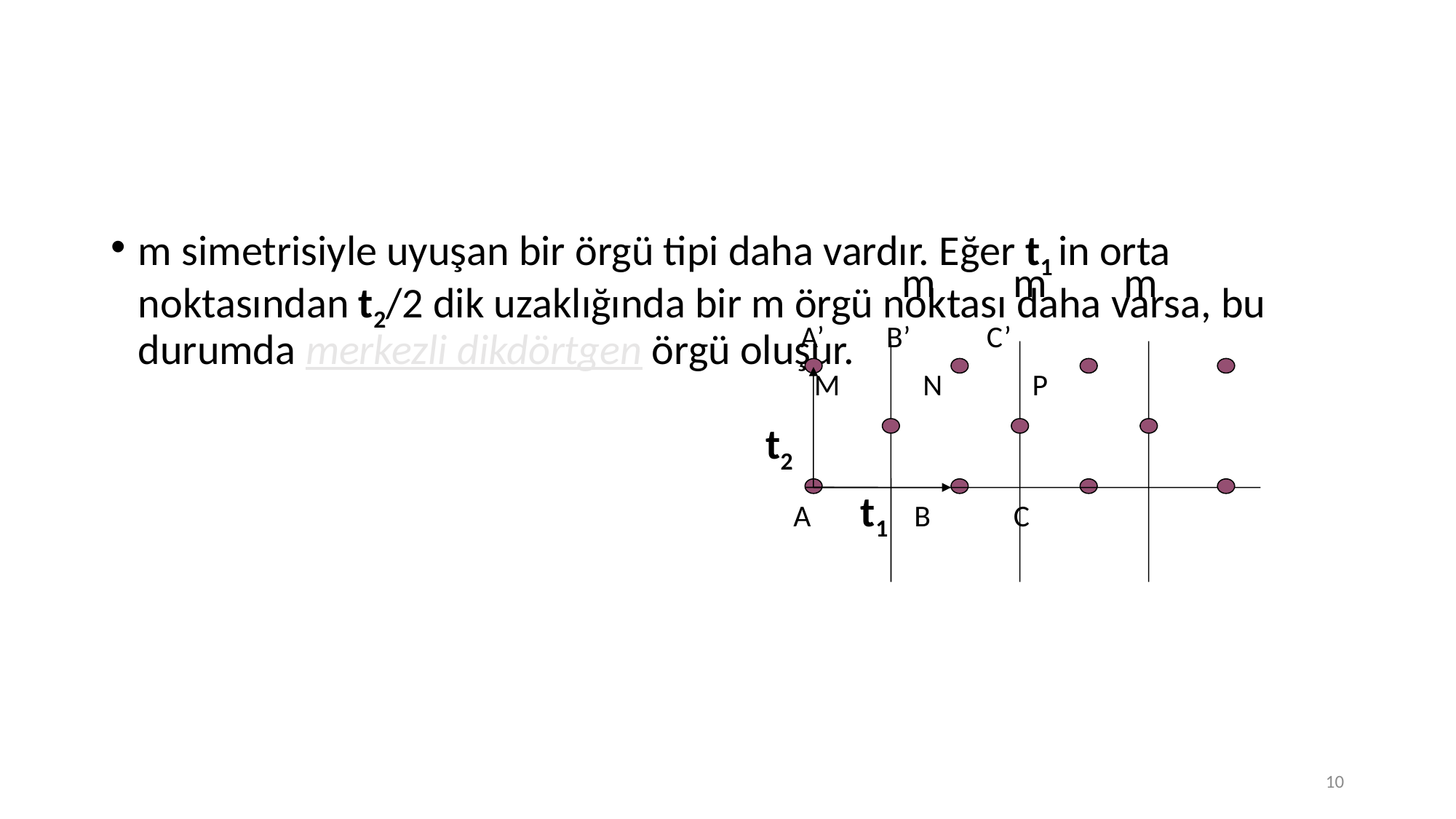

#
                                       	m        m        m
     A’         B’           C’
       M            N             P
t2
    A       t1    B            C
m simetrisiyle uyuşan bir örgü tipi daha vardır. Eğer t1 in orta noktasından t2/2 dik uzaklığında bir m örgü noktası daha varsa, bu durumda merkezli dikdörtgen örgü oluşur.

10